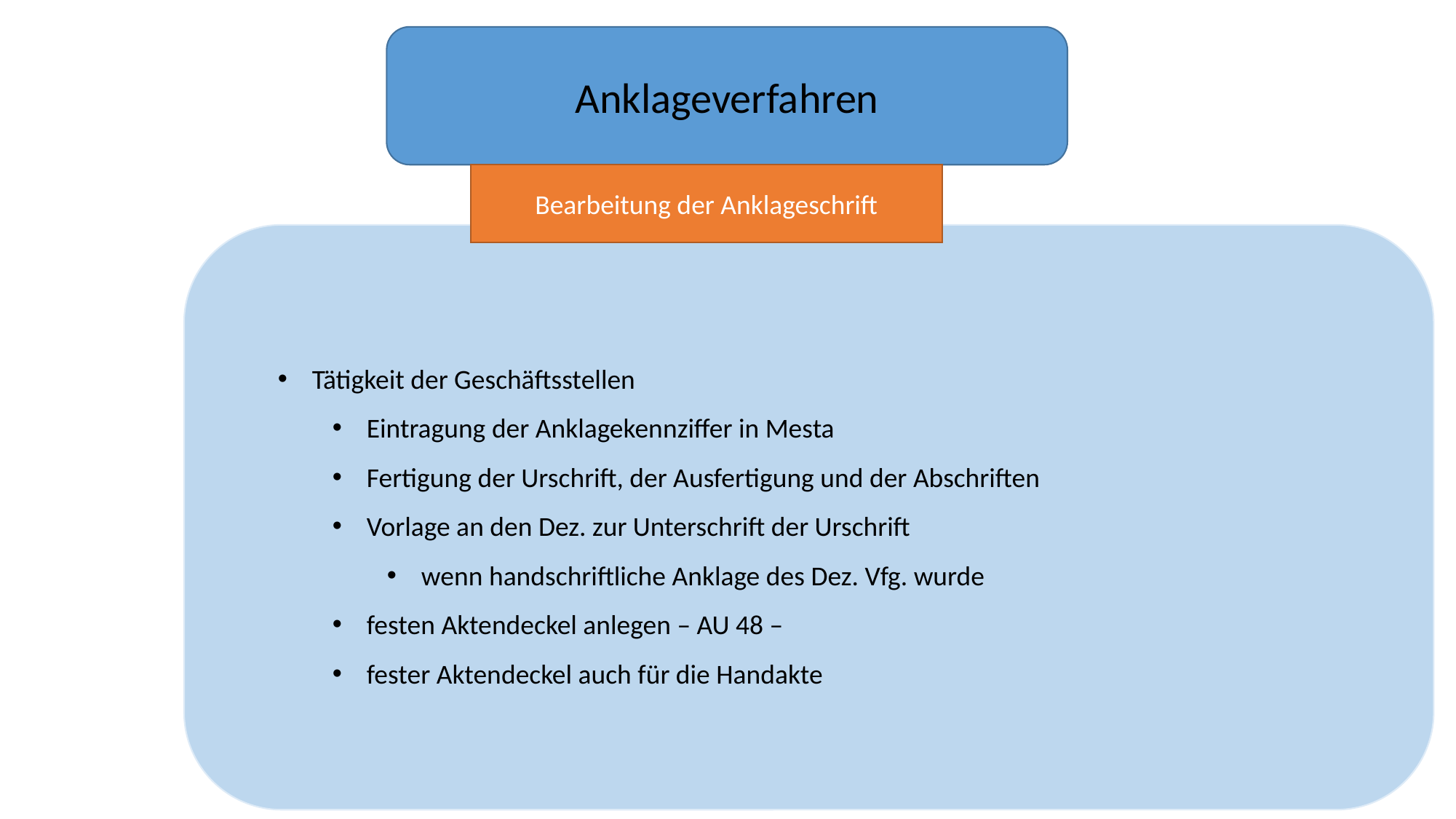

Anklageverfahren
Bearbeitung der Anklageschrift
Tätigkeit der Geschäftsstellen
Eintragung der Anklagekennziffer in Mesta
Fertigung der Urschrift, der Ausfertigung und der Abschriften
Vorlage an den Dez. zur Unterschrift der Urschrift
wenn handschriftliche Anklage des Dez. Vfg. wurde
festen Aktendeckel anlegen – AU 48 –
fester Aktendeckel auch für die Handakte